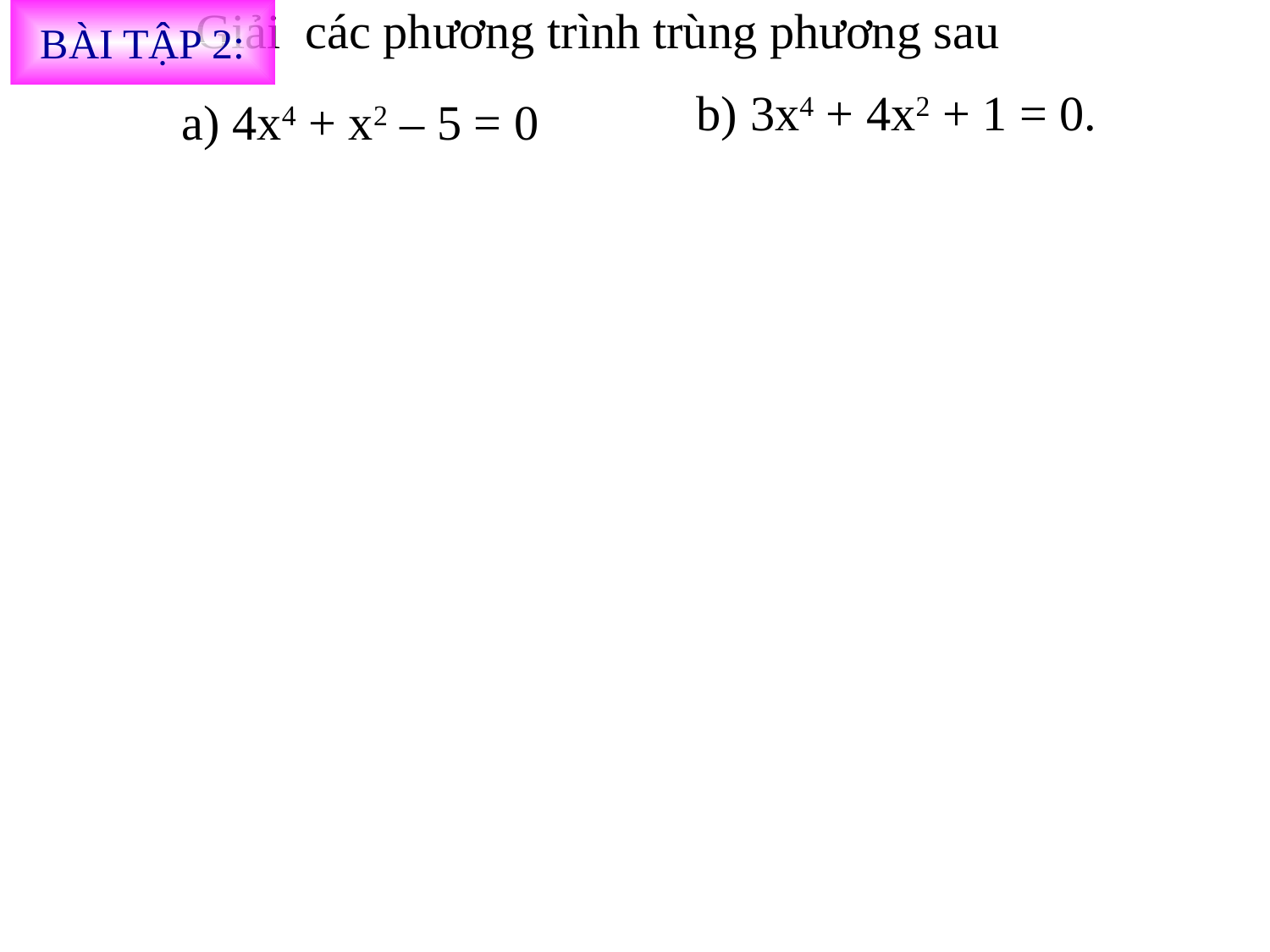

# BÀI TẬP 2:
Giải  các phương trình trùng phương sau
b) 3x4 + 4x2 + 1 = 0.
a) 4x4 + x2 – 5 = 0